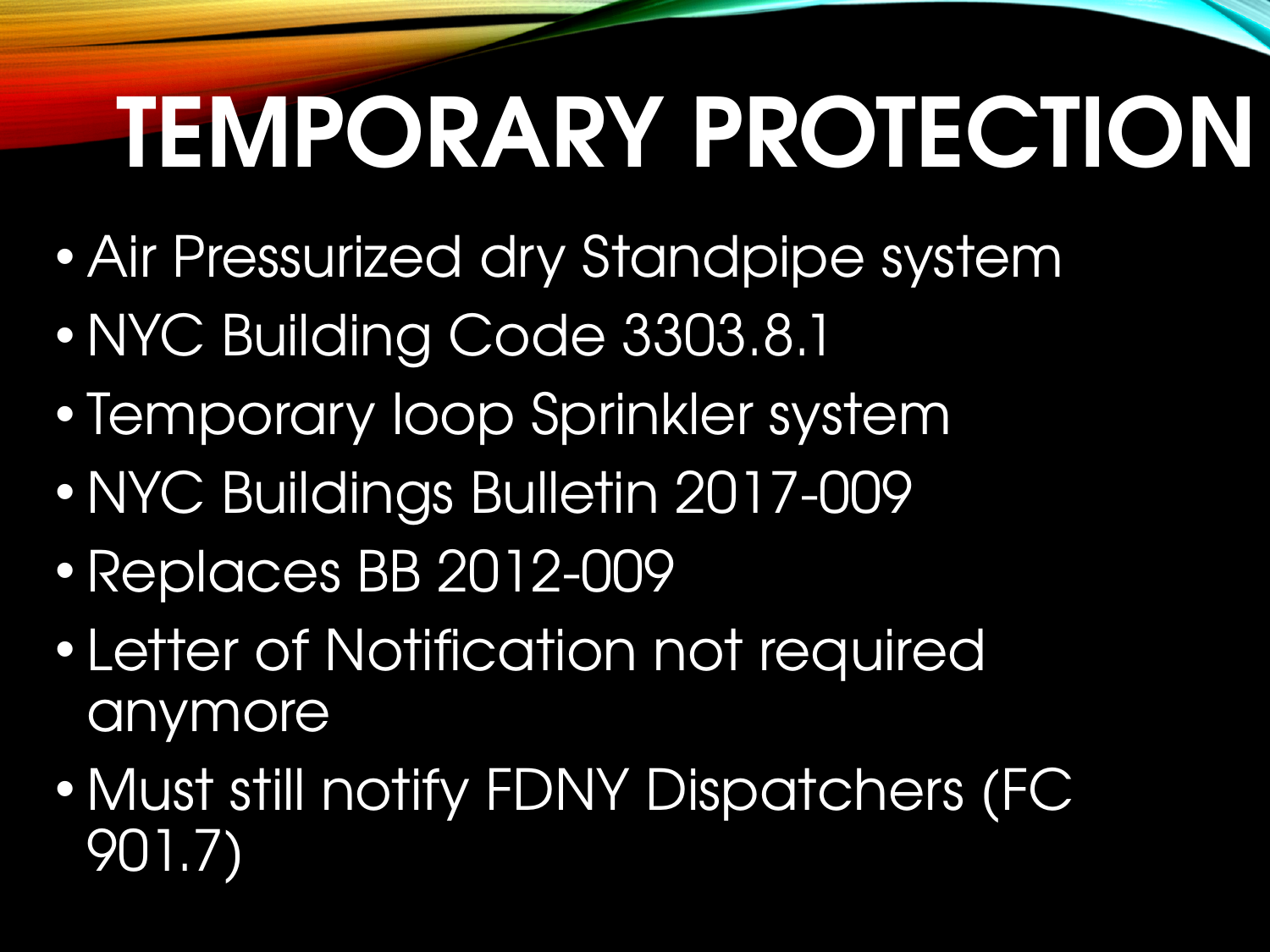

# Temporary Protection
Air Pressurized dry Standpipe system
NYC Building Code 3303.8.1
Temporary loop Sprinkler system
NYC Buildings Bulletin 2017-009
Replaces BB 2012-009
Letter of Notification not required anymore
Must still notify FDNY Dispatchers (FC 901.7)